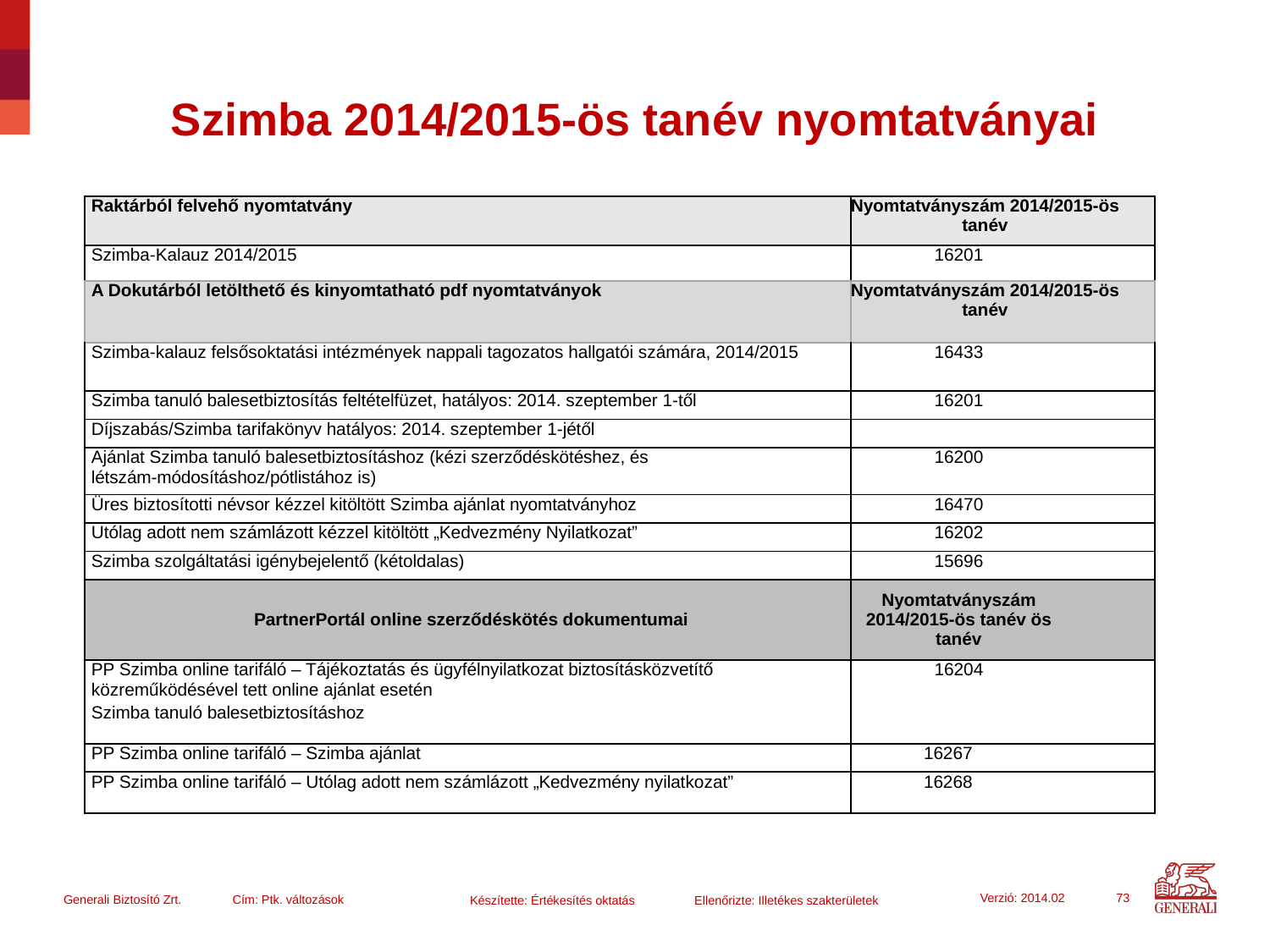

# Szimba 2014/2015-ös tanév nyomtatványai
| Raktárból felvehő nyomtatvány | Nyomtatványszám 2014/2015-ös tanév |
| --- | --- |
| Szimba-Kalauz 2014/2015 | 16201 |
| A Dokutárból letölthető és kinyomtatható pdf nyomtatványok | Nyomtatványszám 2014/2015-ös tanév |
| Szimba-kalauz felsősoktatási intézmények nappali tagozatos hallgatói számára, 2014/2015 | 16433 |
| Szimba tanuló balesetbiztosítás feltételfüzet, hatályos: 2014. szeptember 1-től | 16201 |
| Díjszabás/Szimba tarifakönyv hatályos: 2014. szeptember 1-jétől |  |
| Ajánlat Szimba tanuló balesetbiztosításhoz (kézi szerződéskötéshez, és létszám-módosításhoz/pótlistához is) | 16200 |
| Üres biztosítotti névsor kézzel kitöltött Szimba ajánlat nyomtatványhoz | 16470 |
| Utólag adott nem számlázott kézzel kitöltött „Kedvezmény Nyilatkozat” | 16202 |
| Szimba szolgáltatási igénybejelentő (kétoldalas) | 15696 |
| PartnerPortál online szerződéskötés dokumentumai | Nyomtatványszám 2014/2015-ös tanév ös tanév |
| PP Szimba online tarifáló – Tájékoztatás és ügyfélnyilatkozat biztosításközvetítő közreműködésével tett online ajánlat esetén Szimba tanuló balesetbiztosításhoz | 16204 |
| PP Szimba online tarifáló – Szimba ajánlat | 16267 |
| PP Szimba online tarifáló – Utólag adott nem számlázott „Kedvezmény nyilatkozat” | 16268 |